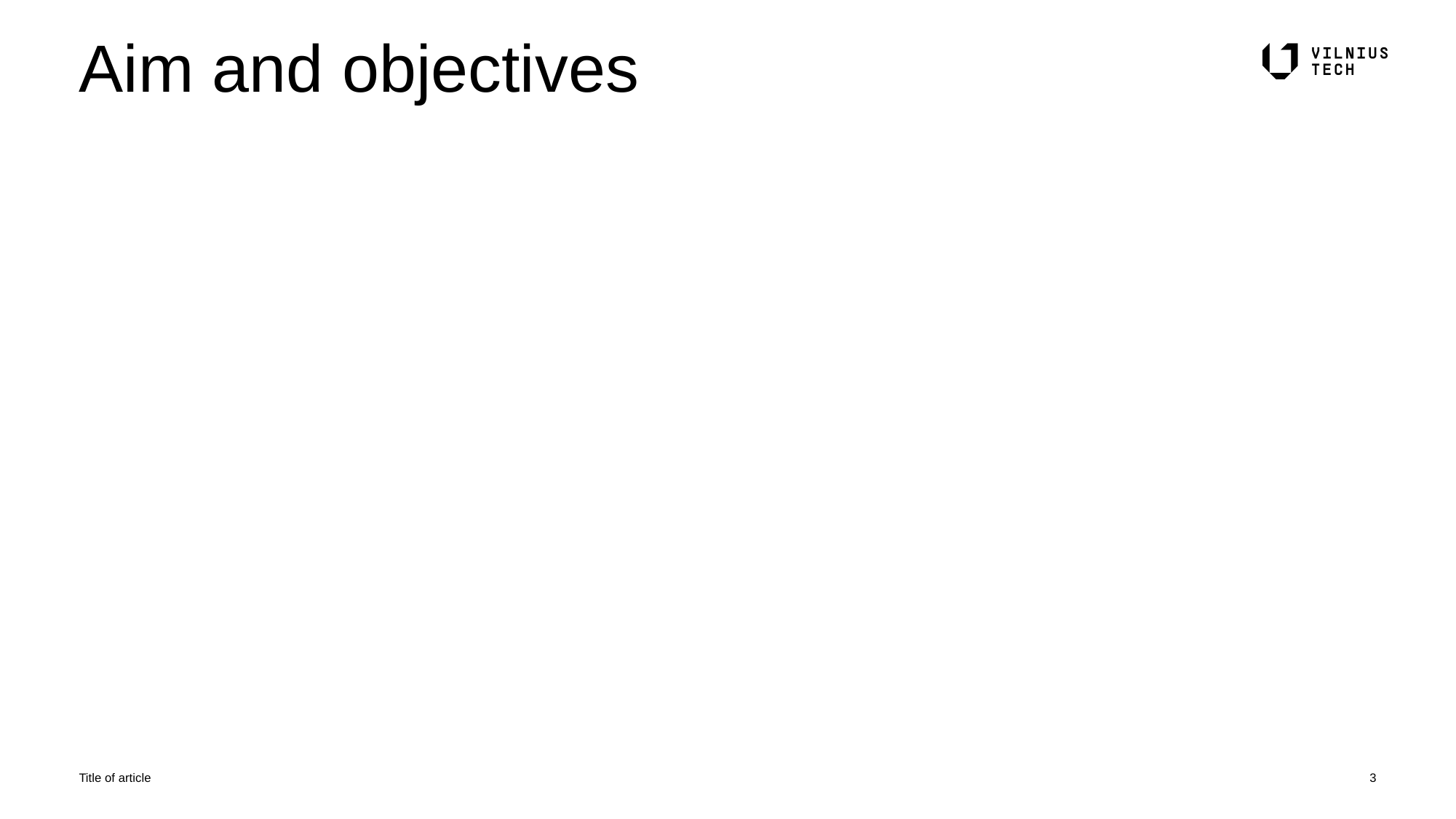

# Aim and objectives

Title of article
3